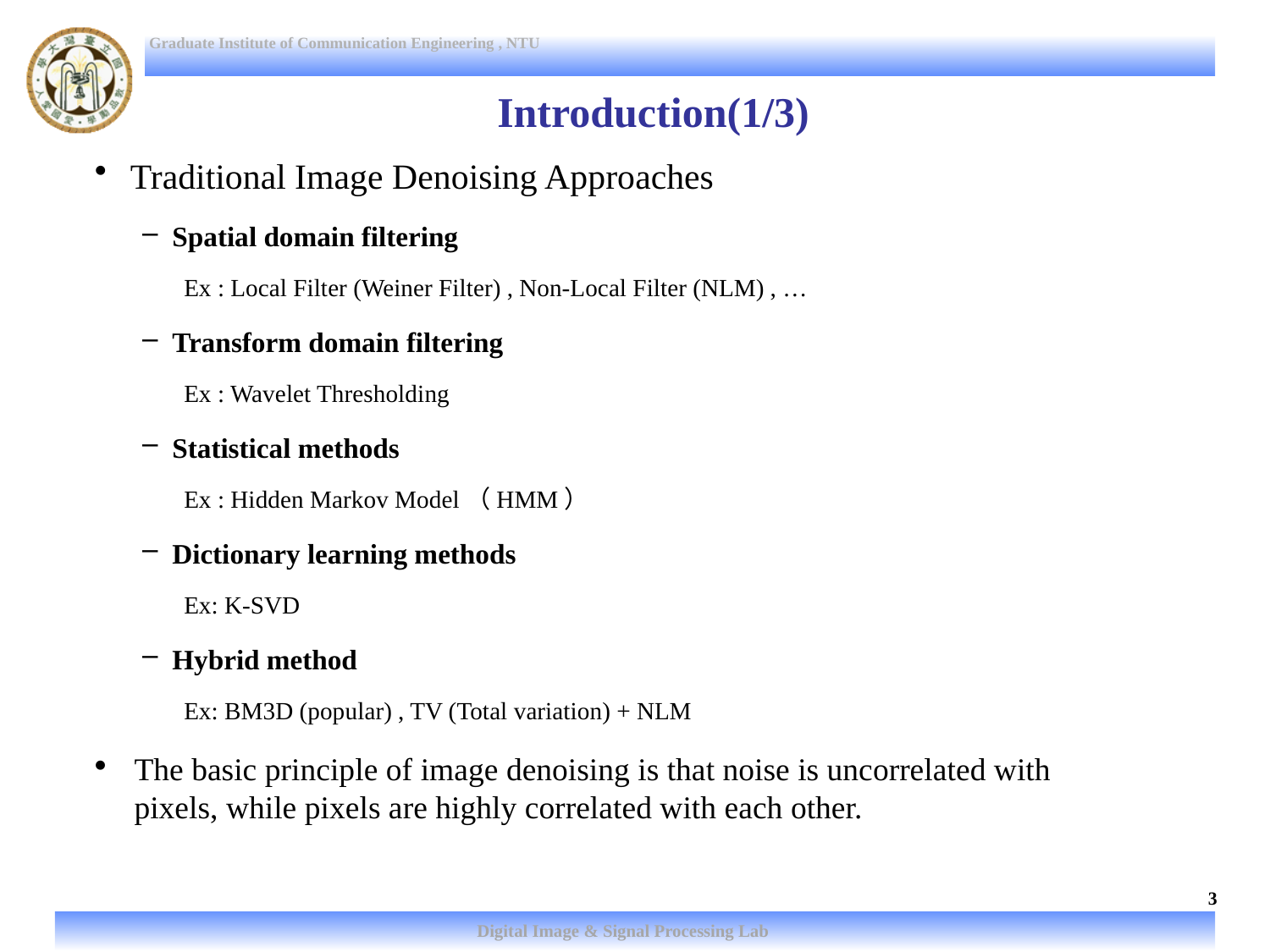

# Introduction(1/3)
Traditional Image Denoising Approaches
Spatial domain filtering
Ex : Local Filter (Weiner Filter) , Non-Local Filter (NLM) , …
Transform domain filtering
Ex : Wavelet Thresholding
Statistical methods
Ex : Hidden Markov Model（HMM）
Dictionary learning methods
Ex: K-SVD
Hybrid method
Ex: BM3D (popular) , TV (Total variation) + NLM

The basic principle of image denoising is that noise is uncorrelated with pixels, while pixels are highly correlated with each other.
3
Digital Image & Signal Processing Lab